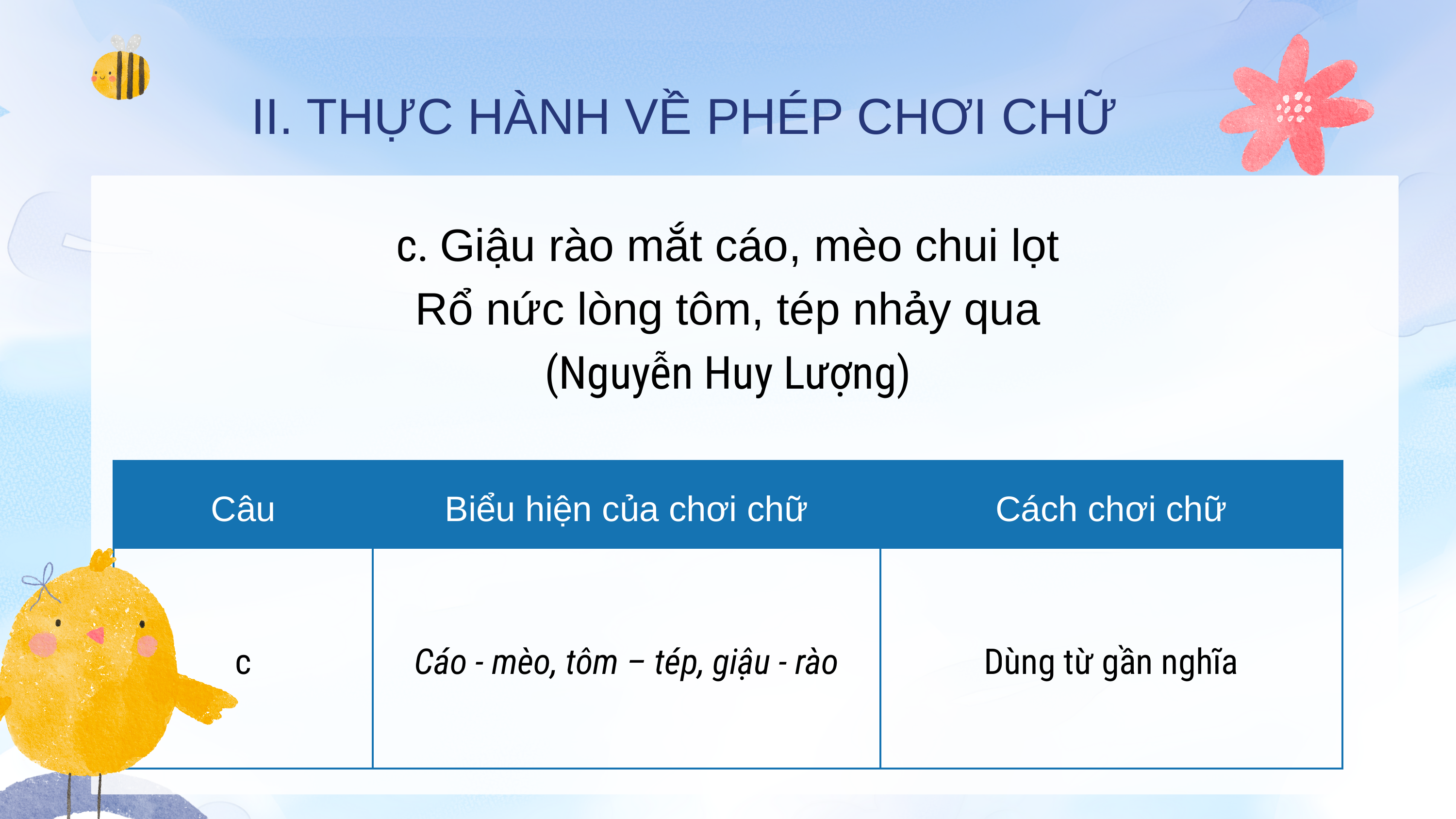

II. THỰC HÀNH VỀ PHÉP CHƠI CHỮ

c. Giậu rào mắt cáo, mèo chui lọt
Rổ nức lòng tôm, tép nhảy qua
(Nguyễn Huy Lượng)
| Câu | Biểu hiện của chơi chữ | Cách chơi chữ |
| --- | --- | --- |
| c | Cáo - mèo, tôm – tép, giậu - rào | Dùng từ gần nghĩa |